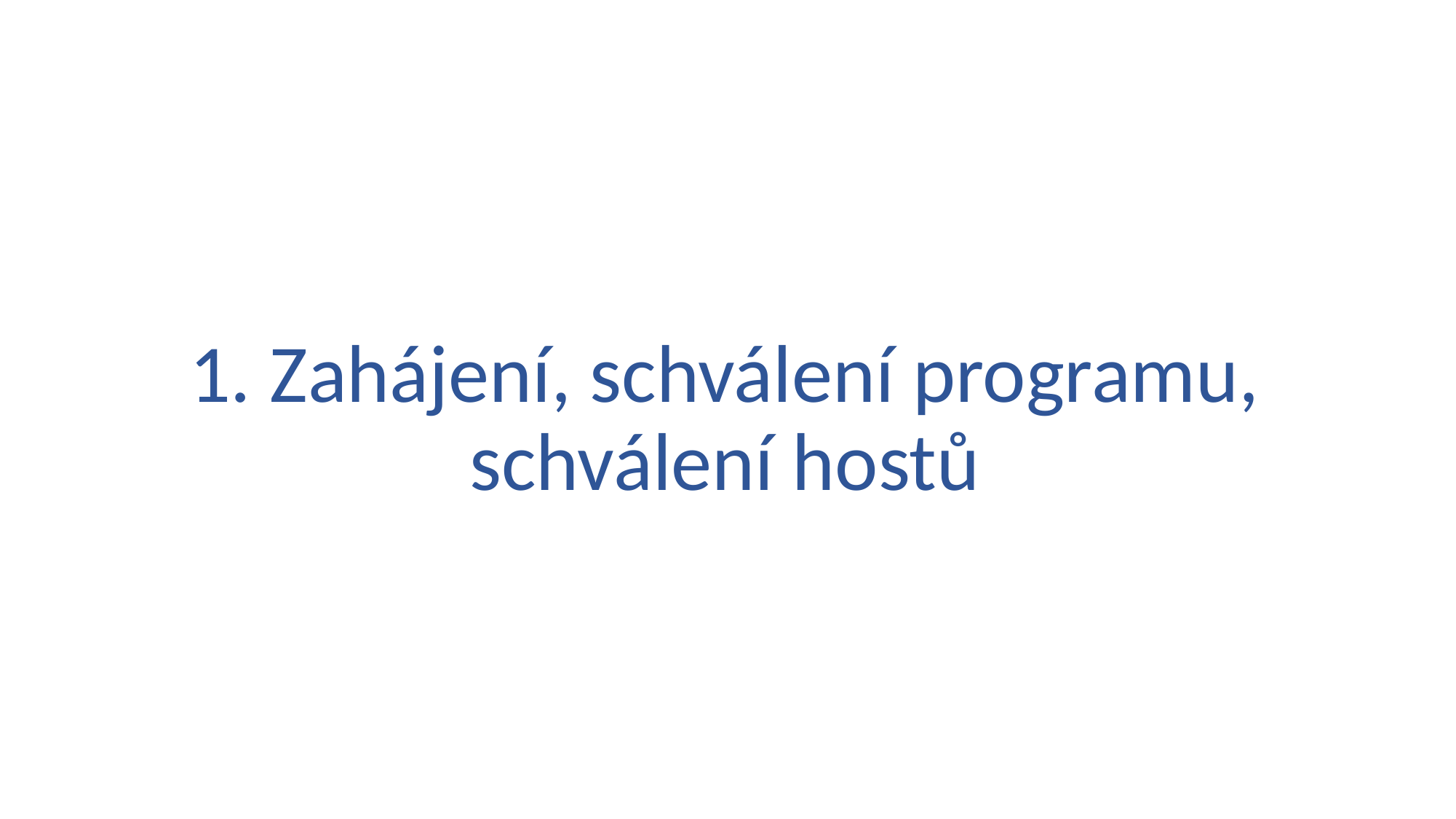

# 1. Zahájení, schválení programu, schválení hostů